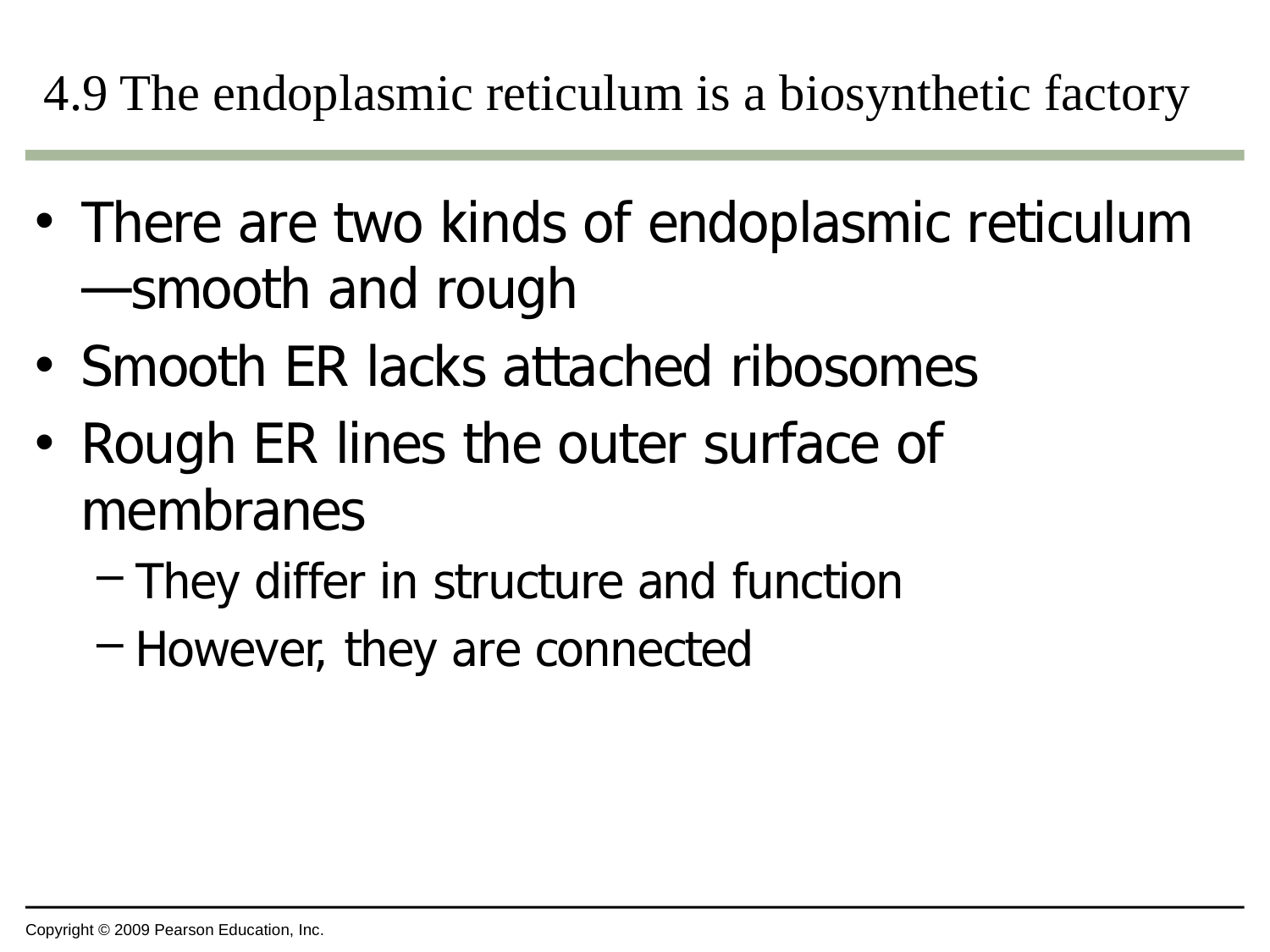

# 4.9 The endoplasmic reticulum is a biosynthetic factory

There are two kinds of endoplasmic reticulum—smooth and rough
Smooth ER lacks attached ribosomes
Rough ER lines the outer surface of membranes
They differ in structure and function
However, they are connected

Copyright © 2009 Pearson Education, Inc.